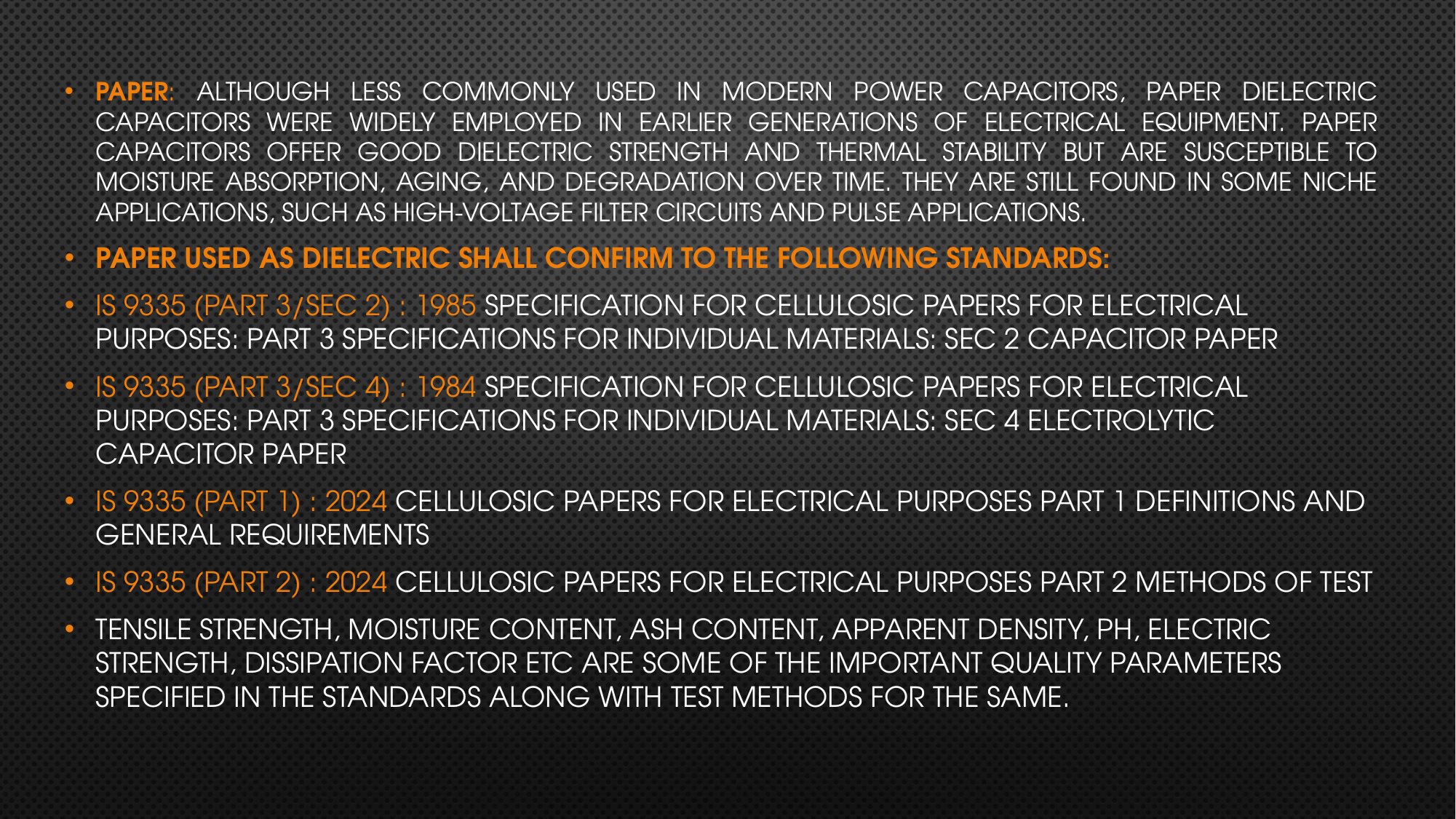

Paper: Although less commonly used in modern power capacitors, paper dielectric capacitors were widely employed in earlier generations of electrical equipment. Paper capacitors offer good dielectric strength and thermal stability but are susceptible to moisture absorption, aging, and degradation over time. They are still found in some niche applications, such as high-voltage filter circuits and pulse applications.
Paper used as dielectric shall confirm to the following standards:
IS 9335 (Part 3/Sec 2) : 1985 Specification for cellulosic papers for electrical purposes: Part 3 specifications for individual materials: Sec 2 capacitor paper
IS 9335 (Part 3/Sec 4) : 1984 Specification for cellulosic papers for electrical purposes: Part 3 specifications for individual materials: Sec 4 electrolytic capacitor paper
IS 9335 (Part 1) : 2024 Cellulosic Papers for Electrical Purposes Part 1 Definitions and General Requirements
IS 9335 (Part 2) : 2024 Cellulosic Papers for Electrical Purposes Part 2 Methods of Test
Tensile strength, Moisture Content, Ash Content, Apparent density, pH, Electric Strength, Dissipation factor etc are some of the important quality parameters specified in the standards along with test methods for the same.